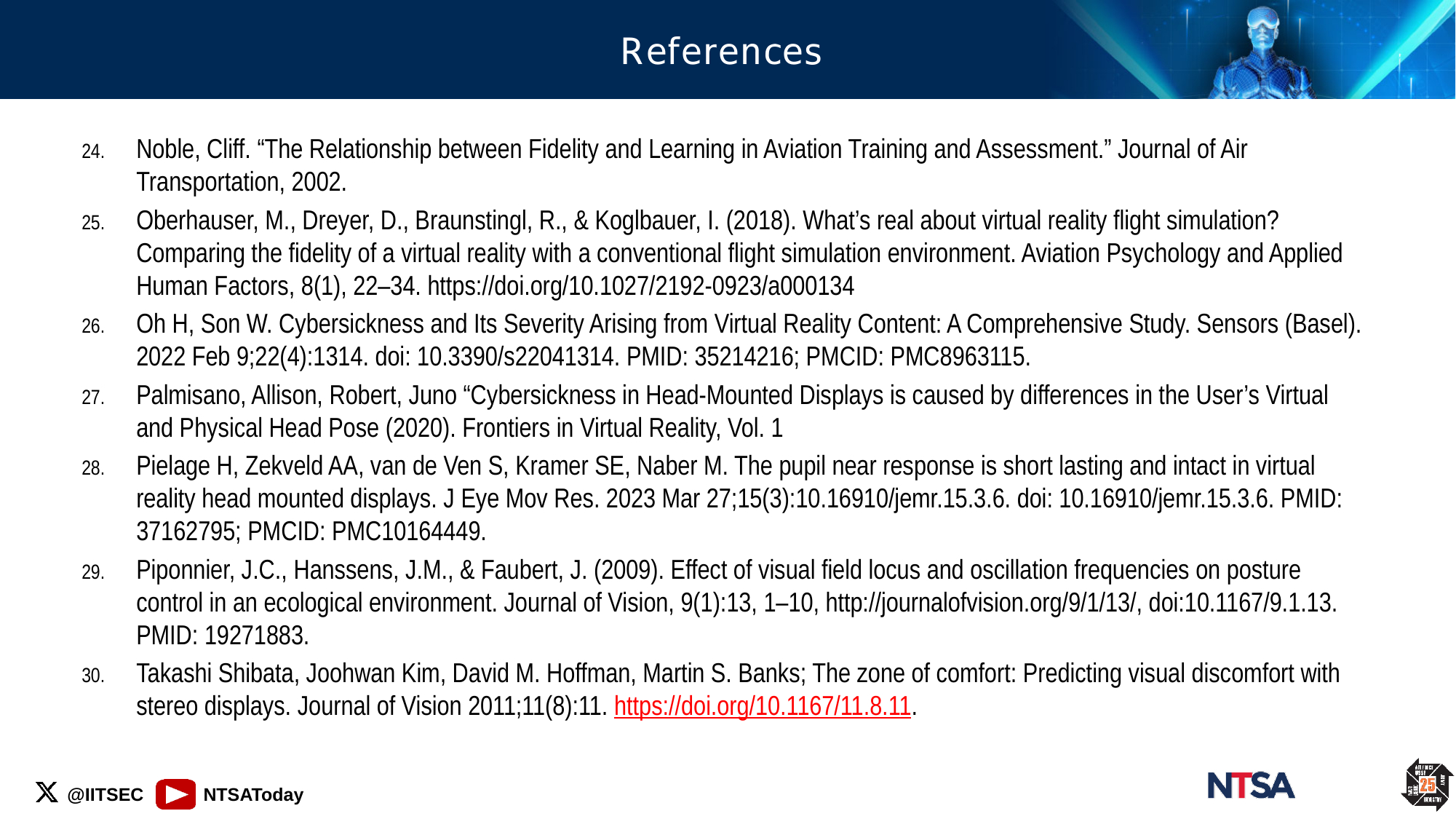

# References
Noble, Cliff. “The Relationship between Fidelity and Learning in Aviation Training and Assessment.” Journal of Air Transportation, 2002.
Oberhauser, M., Dreyer, D., Braunstingl, R., & Koglbauer, I. (2018). What’s real about virtual reality flight simulation? Comparing the fidelity of a virtual reality with a conventional flight simulation environment. Aviation Psychology and Applied Human Factors, 8(1), 22–34. https://doi.org/10.1027/2192-0923/a000134
Oh H, Son W. Cybersickness and Its Severity Arising from Virtual Reality Content: A Comprehensive Study. Sensors (Basel). 2022 Feb 9;22(4):1314. doi: 10.3390/s22041314. PMID: 35214216; PMCID: PMC8963115.
Palmisano, Allison, Robert, Juno “Cybersickness in Head-Mounted Displays is caused by differences in the User’s Virtual and Physical Head Pose (2020). Frontiers in Virtual Reality, Vol. 1
Pielage H, Zekveld AA, van de Ven S, Kramer SE, Naber M. The pupil near response is short lasting and intact in virtual reality head mounted displays. J Eye Mov Res. 2023 Mar 27;15(3):10.16910/jemr.15.3.6. doi: 10.16910/jemr.15.3.6. PMID: 37162795; PMCID: PMC10164449.
Piponnier, J.C., Hanssens, J.M., & Faubert, J. (2009). Effect of visual field locus and oscillation frequencies on posture control in an ecological environment. Journal of Vision, 9(1):13, 1–10, http://journalofvision.org/9/1/13/, doi:10.1167/9.1.13. PMID: 19271883.
Takashi Shibata, Joohwan Kim, David M. Hoffman, Martin S. Banks; The zone of comfort: Predicting visual discomfort with stereo displays. Journal of Vision 2011;11(8):11. https://doi.org/10.1167/11.8.11.